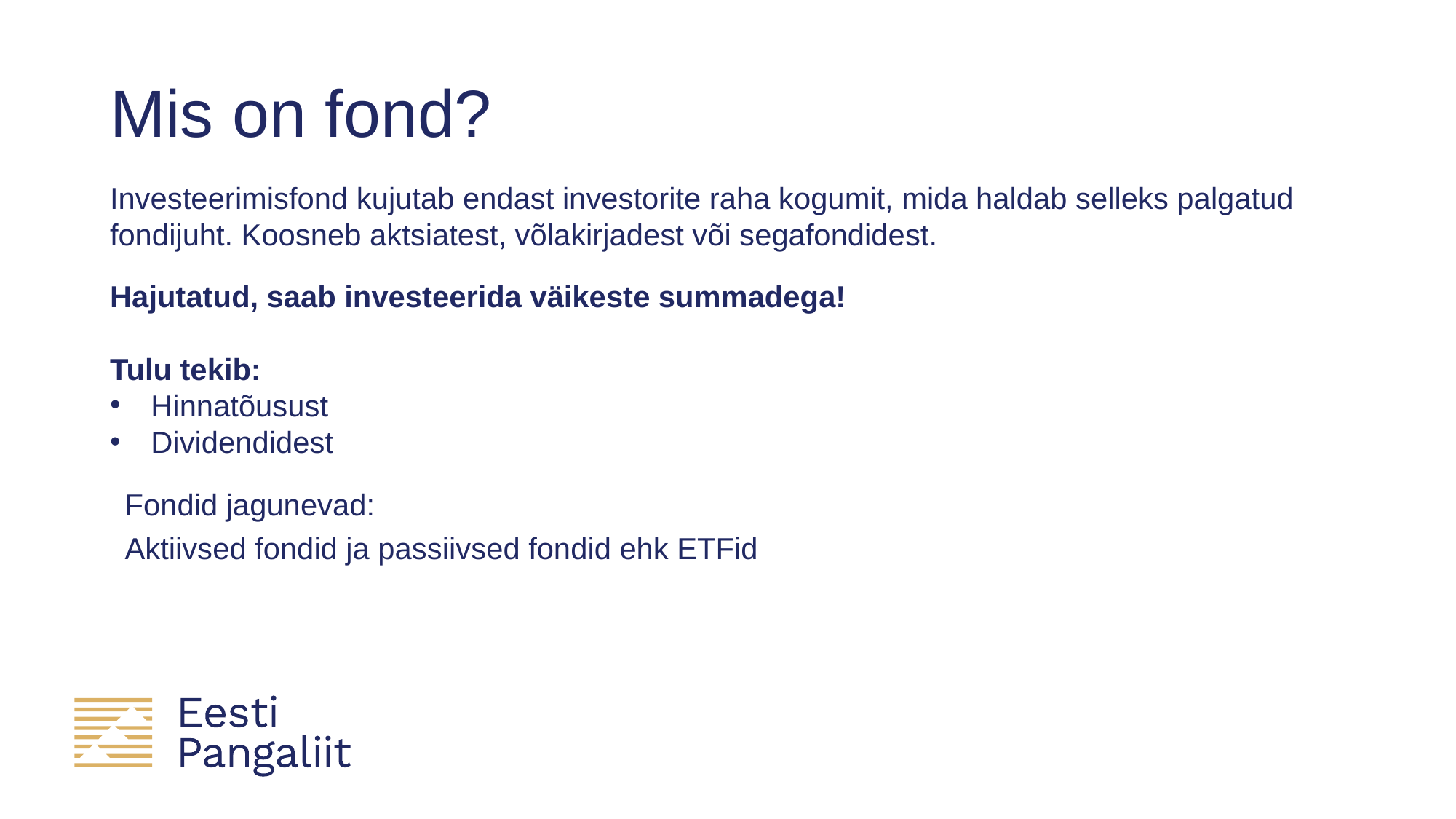

Mis on fond?
Investeerimisfond kujutab endast investorite raha kogumit, mida haldab selleks palgatud fondijuht. Koosneb aktsiatest, võlakirjadest või segafondidest.

Hajutatud, saab investeerida väikeste summadega!

Tulu tekib:
Hinnatõusust
Dividendidest

Fondid jagunevad:
Aktiivsed fondid ja passiivsed fondid ehk ETFid